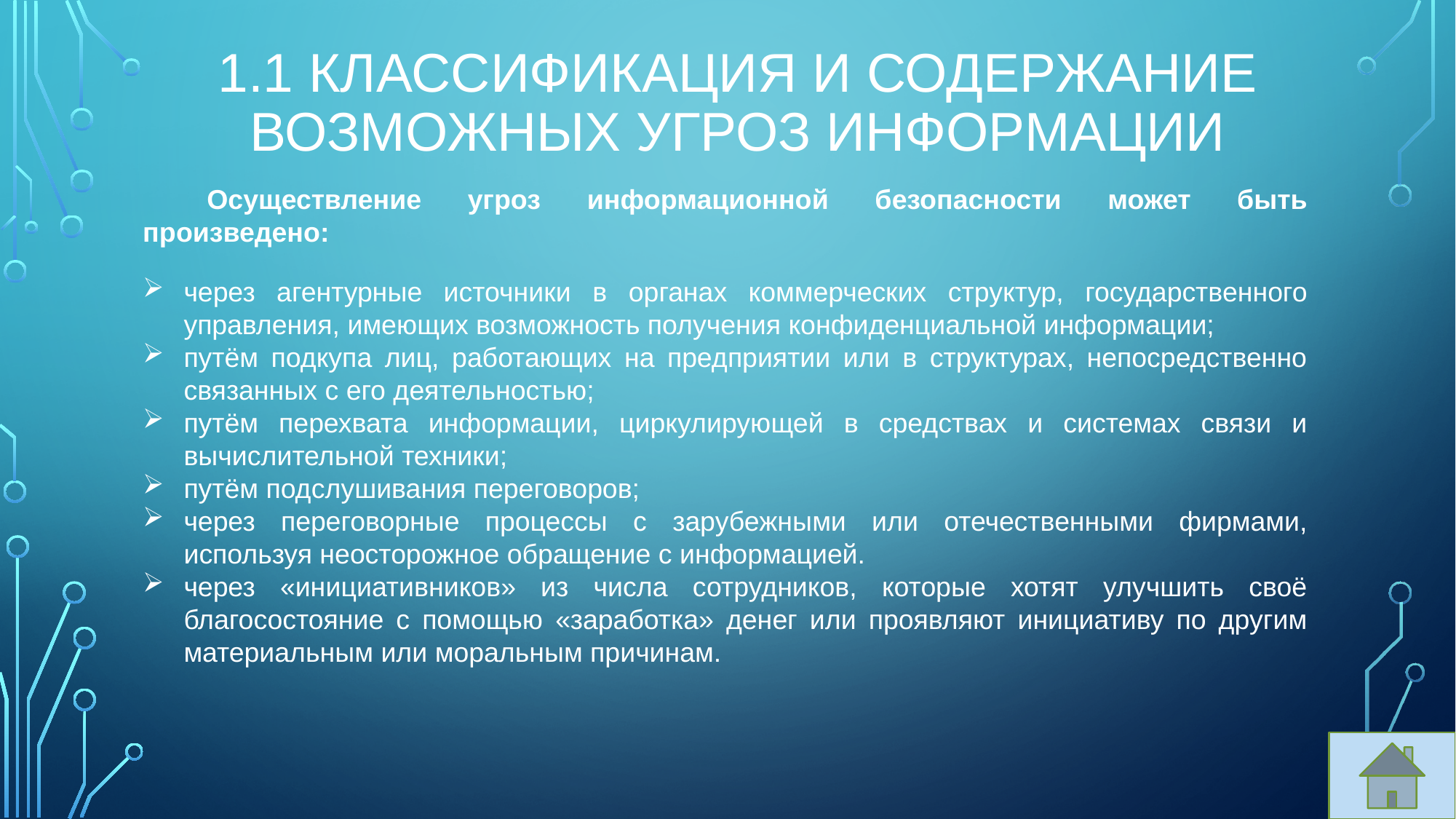

# 1.1 Классификация и содержание возможных угроз информации
Осуществление угроз информационной безопасности может быть произведено:
через агентурные источники в органах коммерческих структур, государственного управления, имеющих возможность получения конфиденциальной информации;
путём подкупа лиц, работающих на предприятии или в структурах, непосредственно связанных с его деятельностью;
путём перехвата информации, циркулирующей в средствах и системах связи и вычислительной техники;
путём подслушивания переговоров;
через переговорные процессы с зарубежными или отечественными фирмами, используя неосторожное обращение с информацией.
через «инициативников» из числа сотрудников, которые хотят улучшить своё благосостояние с помощью «заработка» денег или проявляют инициативу по другим материальным или моральным причинам.